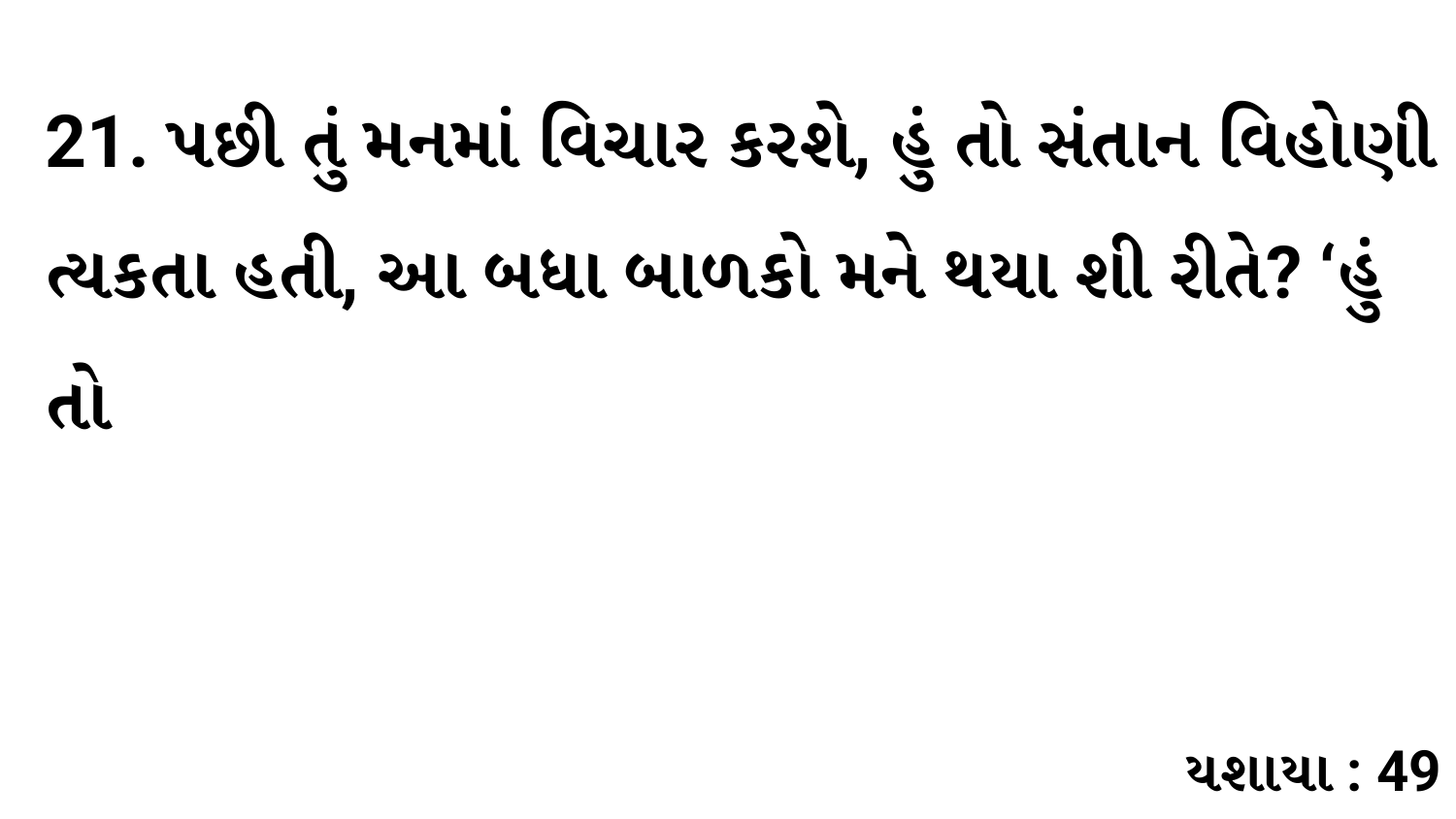

21. પછી તું મનમાં વિચાર કરશે, હું તો સંતાન વિહોણી ત્યકતા હતી, આ બધા બાળકો મને થયા શી રીતે? ‘હું તો
યશાયા : 49